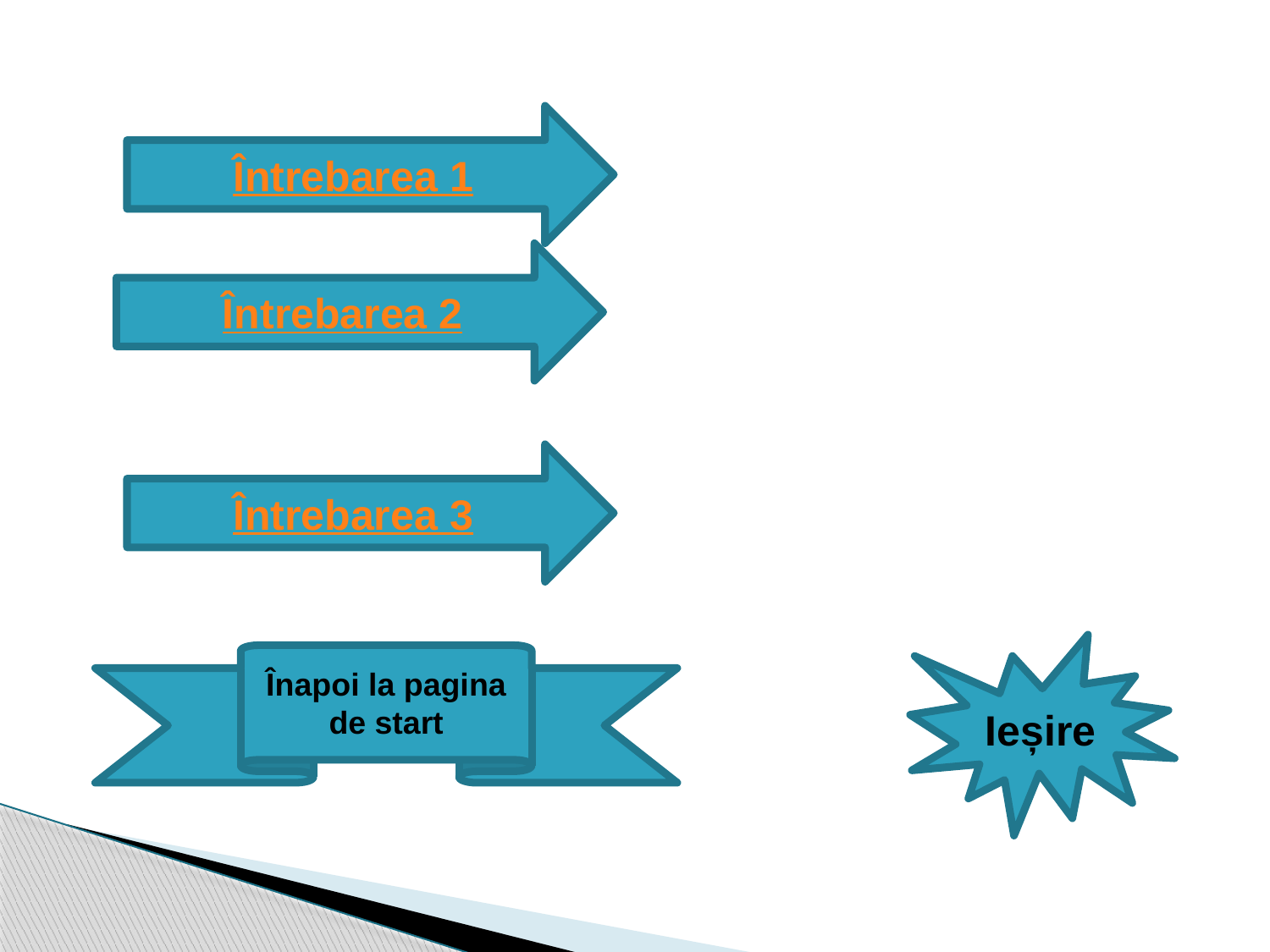

Întrebarea 1
Întrebarea 2
Întrebarea 3
Ieșire
Înapoi la pagina de start